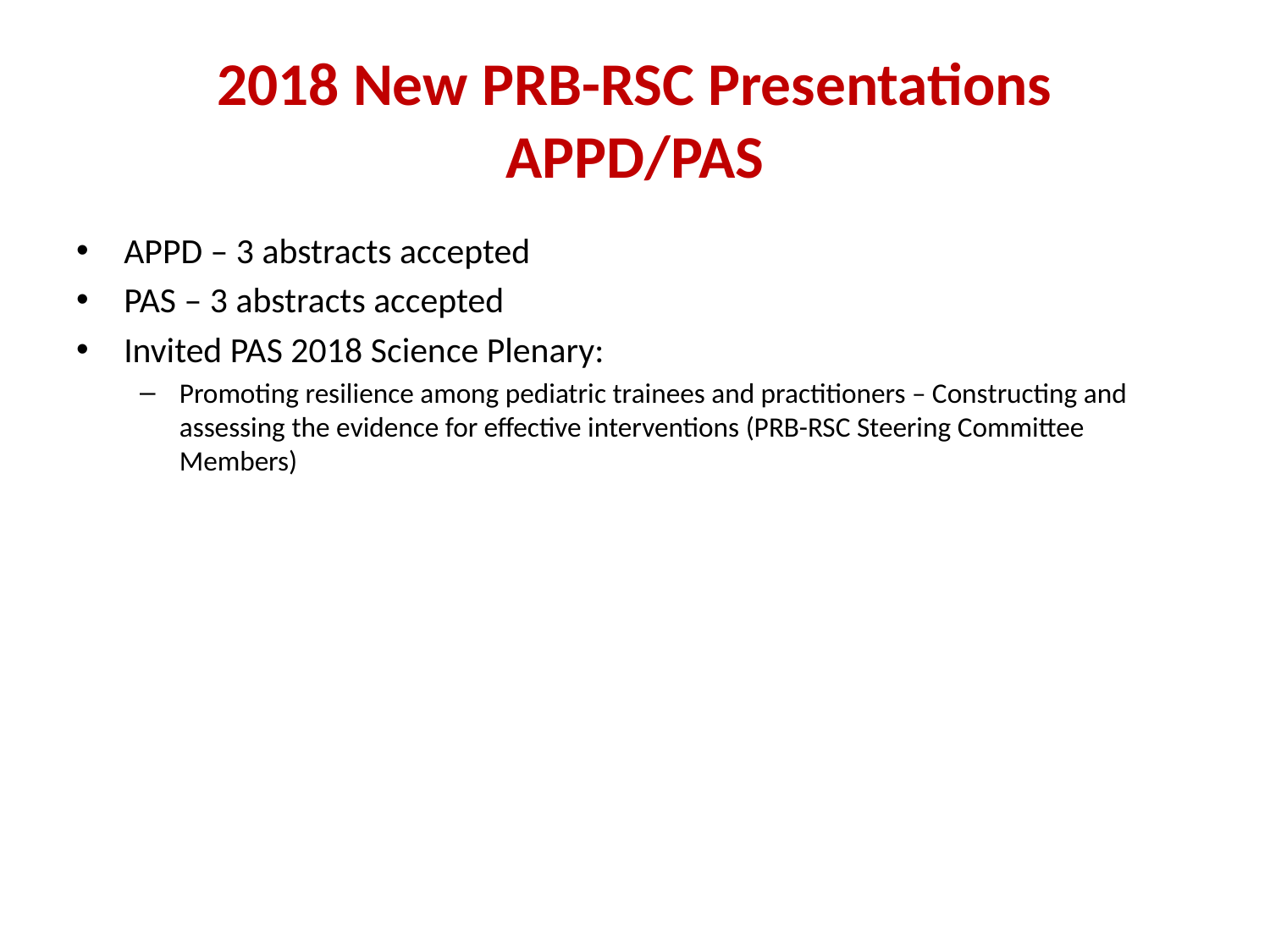

# 2018 New PRB-RSC Presentations APPD/PAS
APPD – 3 abstracts accepted
PAS – 3 abstracts accepted
Invited PAS 2018 Science Plenary:
Promoting resilience among pediatric trainees and practitioners – Constructing and assessing the evidence for effective interventions (PRB-RSC Steering Committee Members)